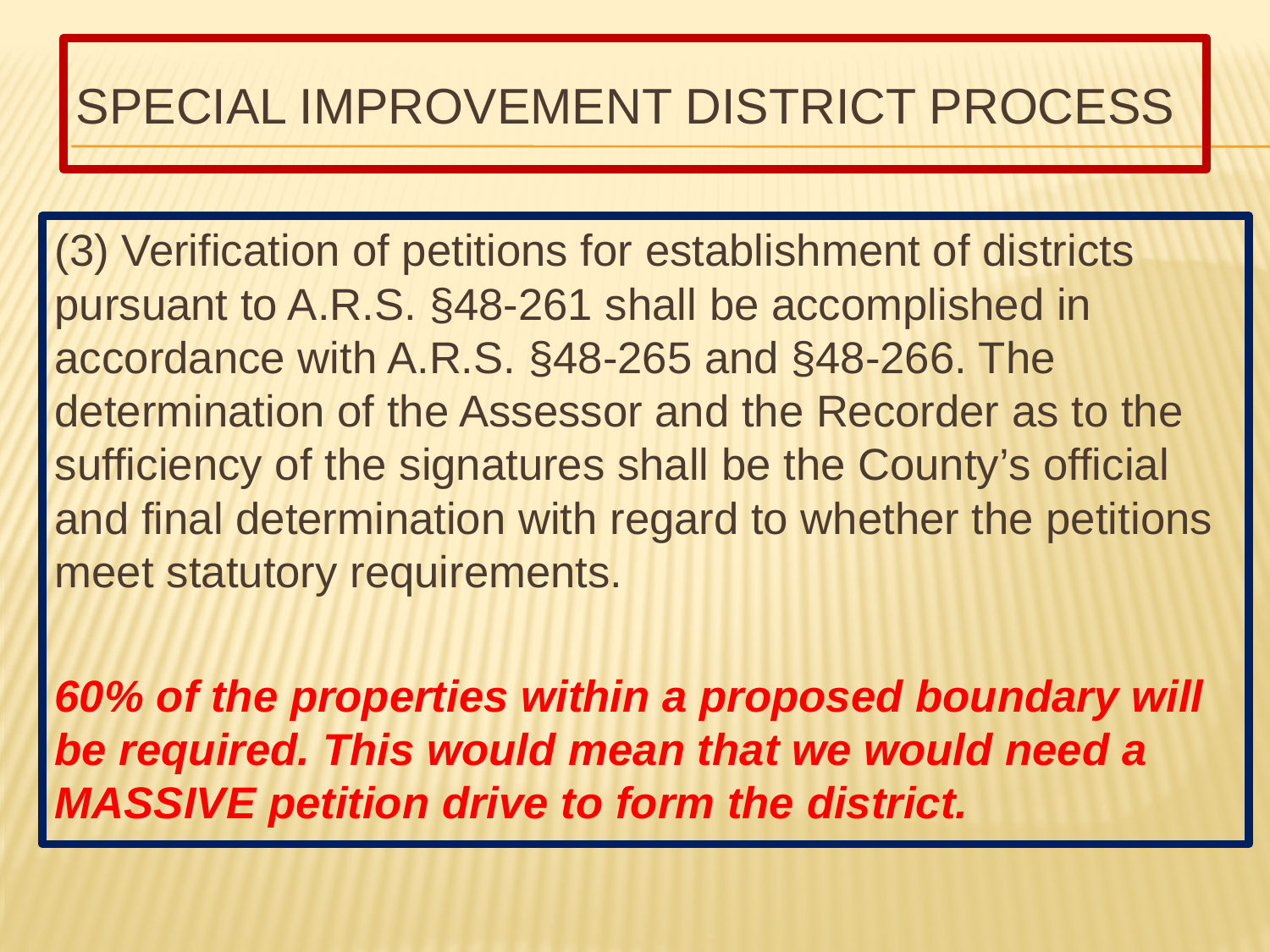

# Special Improvement District Process
(3) Verification of petitions for establishment of districts pursuant to A.R.S. §48-261 shall be accomplished in accordance with A.R.S. §48-265 and §48-266. The determination of the Assessor and the Recorder as to the sufficiency of the signatures shall be the County’s official and final determination with regard to whether the petitions meet statutory requirements.

60% of the properties within a proposed boundary will be required. This would mean that we would need a MASSIVE petition drive to form the district.